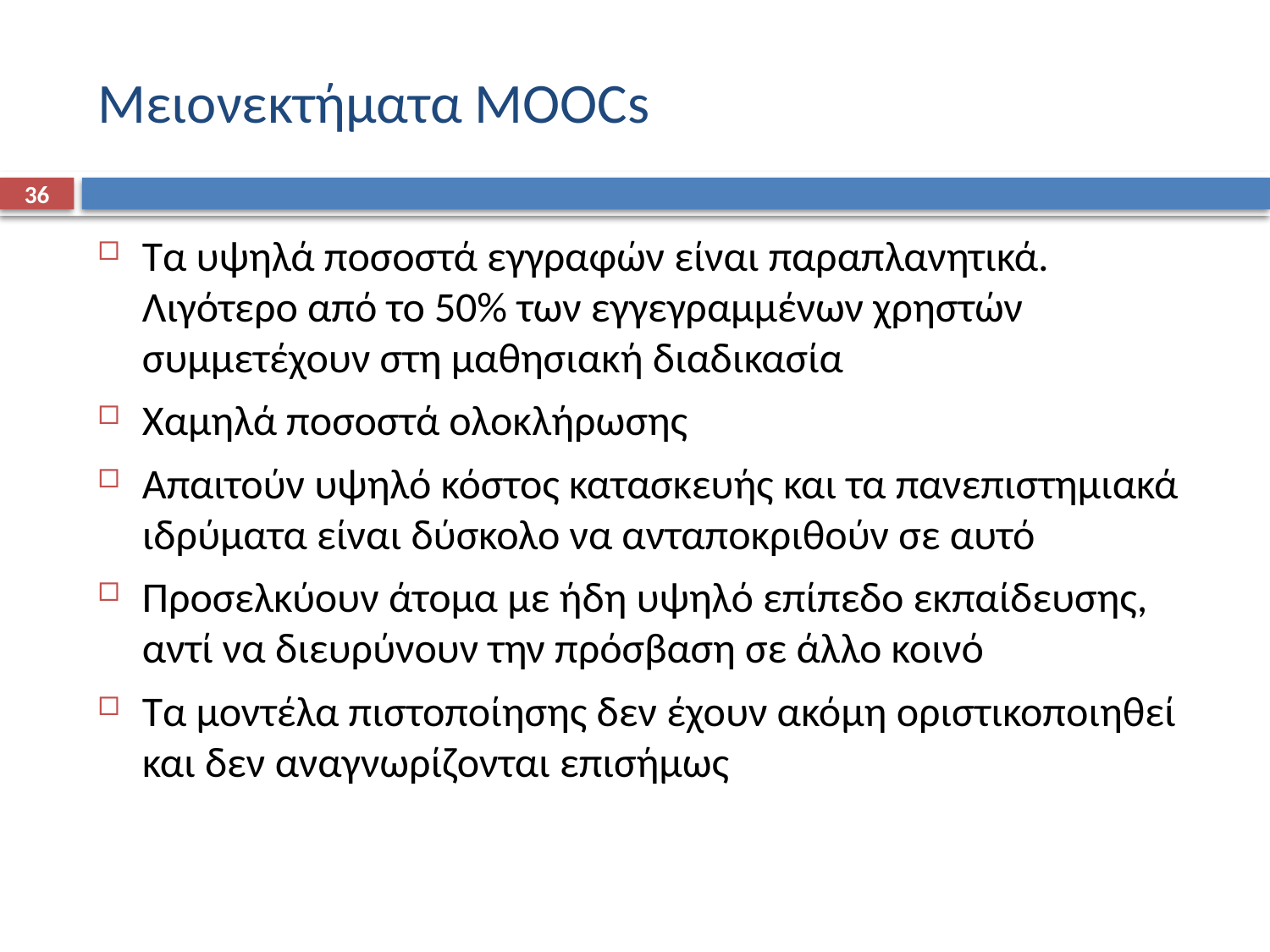

# Μειονεκτήματα MOOCs
36
Τα υψηλά ποσοστά εγγραφών είναι παραπλανητικά. Λιγότερο από το 50% των εγγεγραμμένων χρηστών συμμετέχουν στη μαθησιακή διαδικασία
Χαμηλά ποσοστά ολοκλήρωσης
Απαιτούν υψηλό κόστος κατασκευής και τα πανεπιστημιακά ιδρύματα είναι δύσκολο να ανταποκριθούν σε αυτό
Προσελκύουν άτομα με ήδη υψηλό επίπεδο εκπαίδευσης, αντί να διευρύνουν την πρόσβαση σε άλλο κοινό
Τα μοντέλα πιστοποίησης δεν έχουν ακόμη οριστικοποιηθεί και δεν αναγνωρίζονται επισήμως